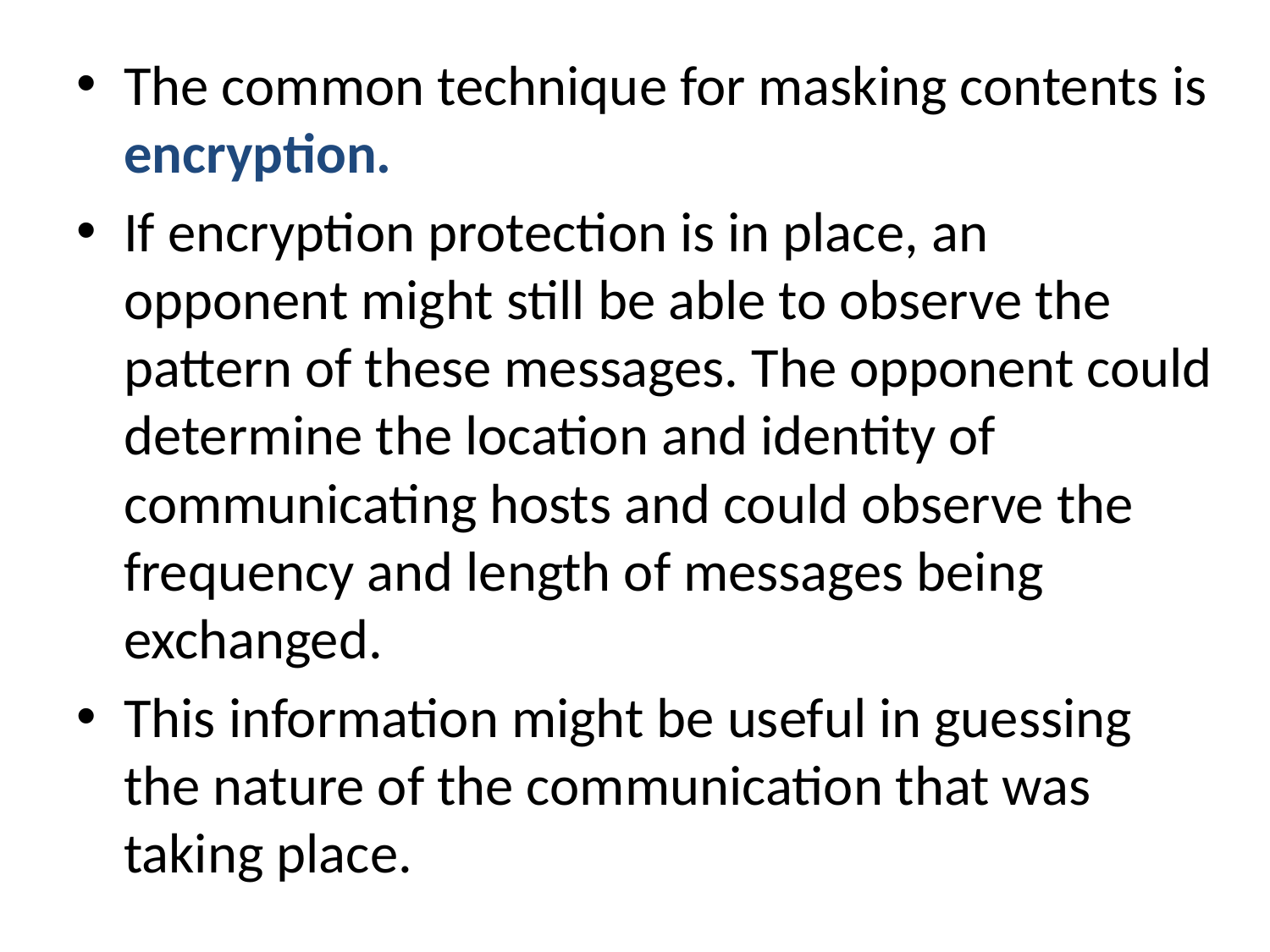

The common technique for masking contents is encryption.
If encryption protection is in place, an opponent might still be able to observe the pattern of these messages. The opponent could determine the location and identity of communicating hosts and could observe the frequency and length of messages being exchanged.
This information might be useful in guessing the nature of the communication that was taking place.